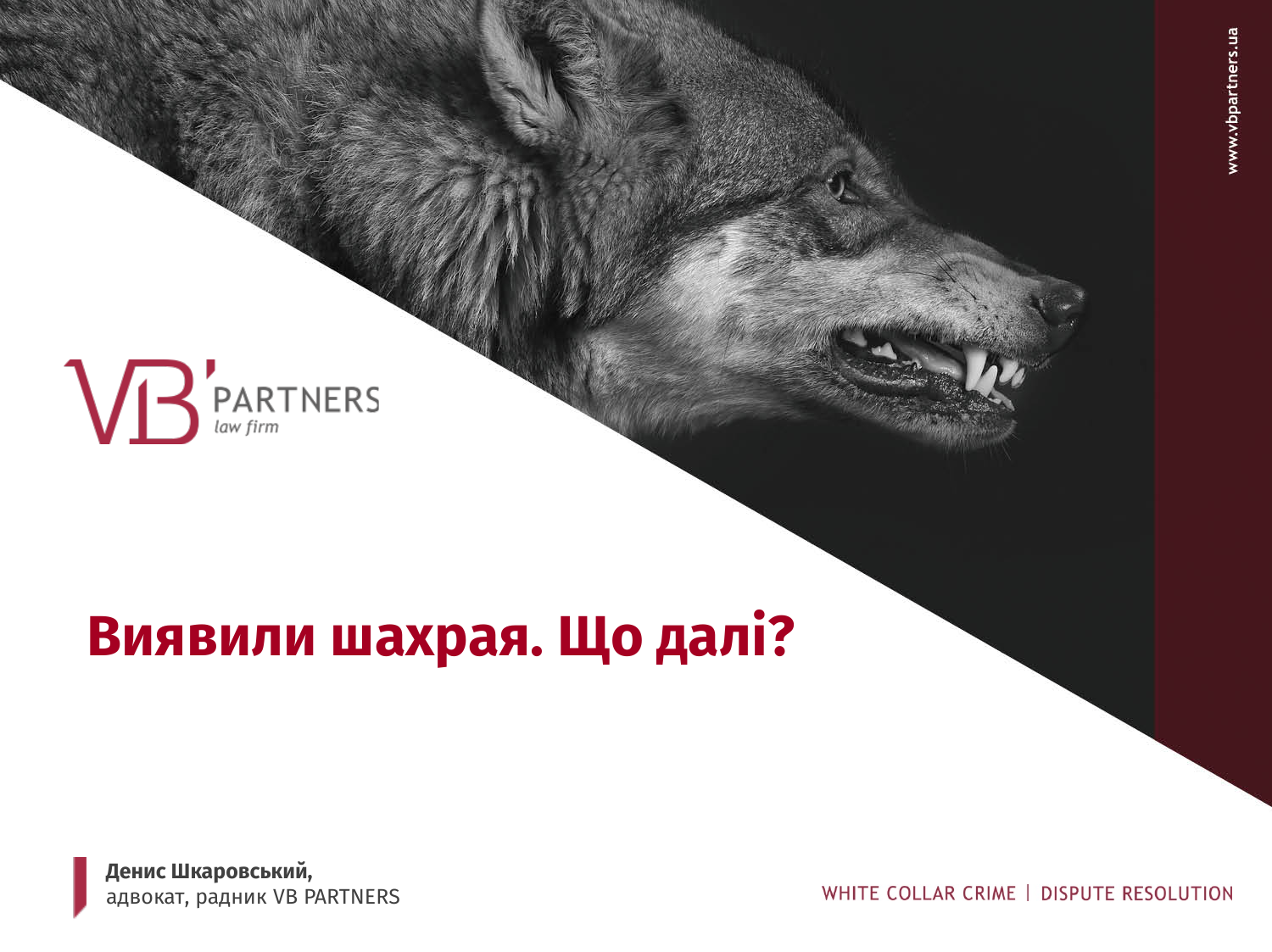

#
Виявили шахрая. Що далі?
Денис Шкаровський,
адвокат, радник VB PARTNERS